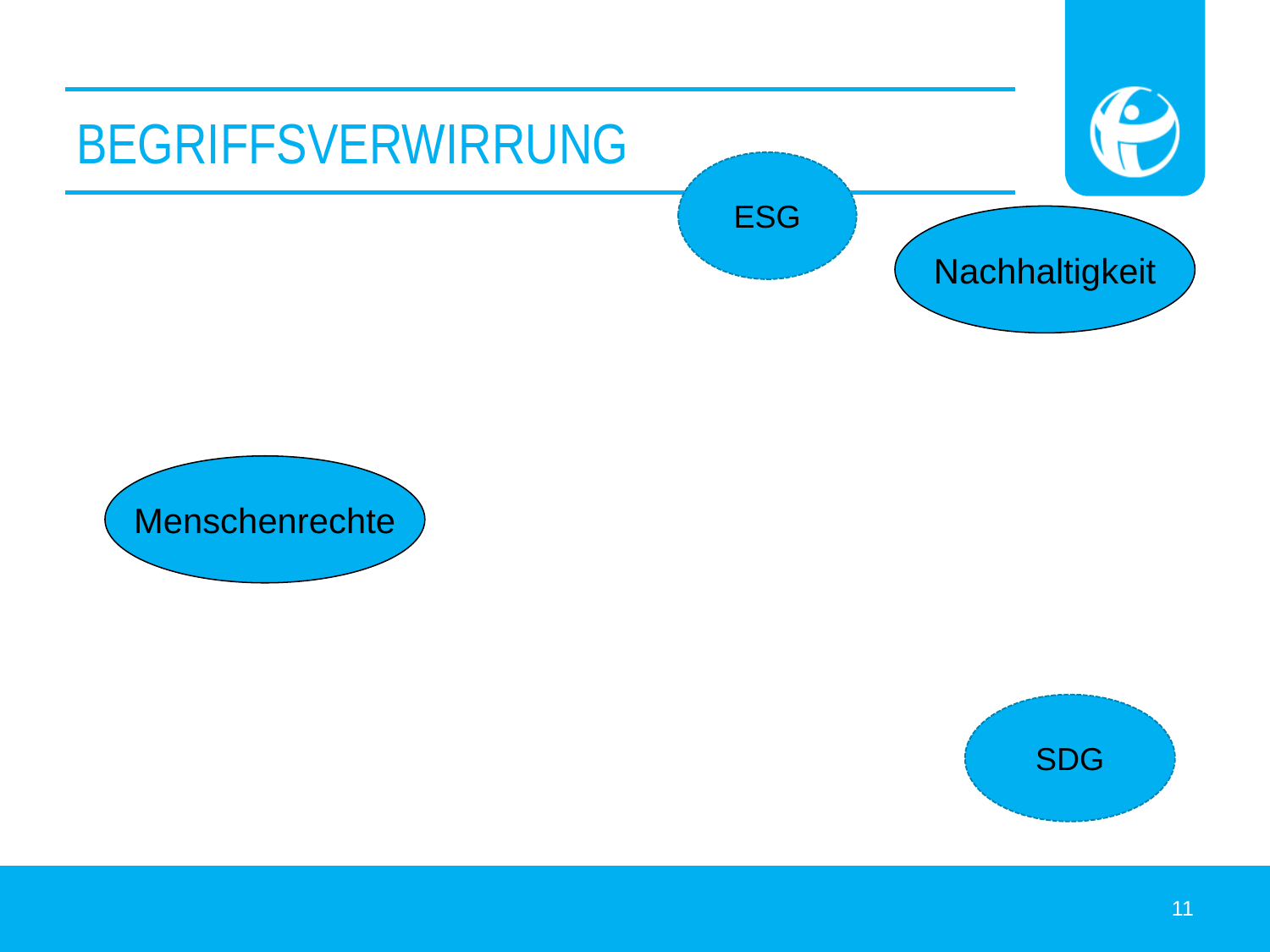

# Begriffsverwirrung
ESG
Nachhaltigkeit

Menschenrechte
SDG

11